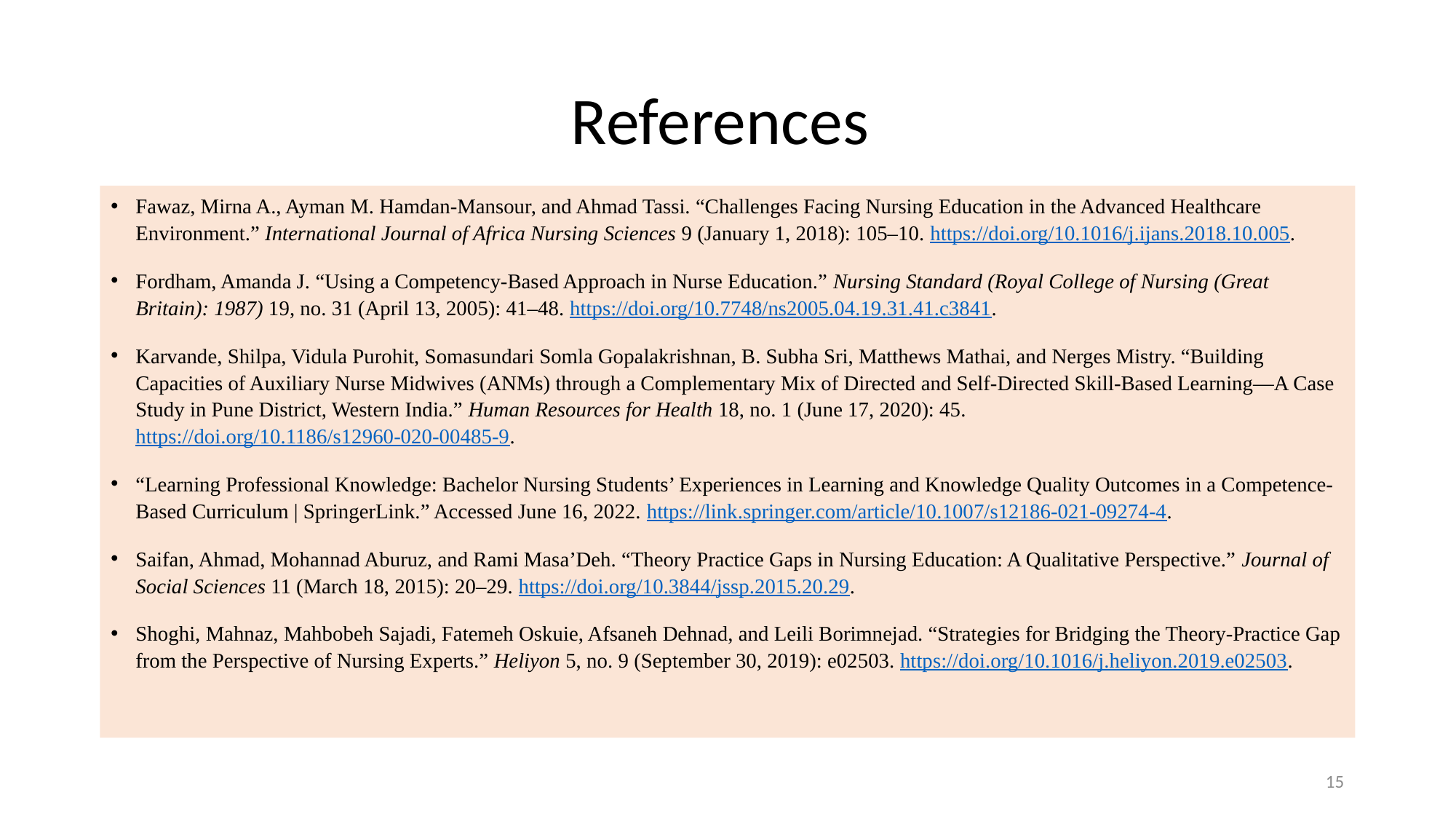

# References
Fawaz, Mirna A., Ayman M. Hamdan-Mansour, and Ahmad Tassi. “Challenges Facing Nursing Education in the Advanced Healthcare Environment.” International Journal of Africa Nursing Sciences 9 (January 1, 2018): 105–10. https://doi.org/10.1016/j.ijans.2018.10.005.
Fordham, Amanda J. “Using a Competency-Based Approach in Nurse Education.” Nursing Standard (Royal College of Nursing (Great Britain): 1987) 19, no. 31 (April 13, 2005): 41–48. https://doi.org/10.7748/ns2005.04.19.31.41.c3841.
Karvande, Shilpa, Vidula Purohit, Somasundari Somla Gopalakrishnan, B. Subha Sri, Matthews Mathai, and Nerges Mistry. “Building Capacities of Auxiliary Nurse Midwives (ANMs) through a Complementary Mix of Directed and Self-Directed Skill-Based Learning—A Case Study in Pune District, Western India.” Human Resources for Health 18, no. 1 (June 17, 2020): 45. https://doi.org/10.1186/s12960-020-00485-9.
“Learning Professional Knowledge: Bachelor Nursing Students’ Experiences in Learning and Knowledge Quality Outcomes in a Competence-Based Curriculum | SpringerLink.” Accessed June 16, 2022. https://link.springer.com/article/10.1007/s12186-021-09274-4.
Saifan, Ahmad, Mohannad Aburuz, and Rami Masa’Deh. “Theory Practice Gaps in Nursing Education: A Qualitative Perspective.” Journal of Social Sciences 11 (March 18, 2015): 20–29. https://doi.org/10.3844/jssp.2015.20.29.
Shoghi, Mahnaz, Mahbobeh Sajadi, Fatemeh Oskuie, Afsaneh Dehnad, and Leili Borimnejad. “Strategies for Bridging the Theory-Practice Gap from the Perspective of Nursing Experts.” Heliyon 5, no. 9 (September 30, 2019): e02503. https://doi.org/10.1016/j.heliyon.2019.e02503.
15